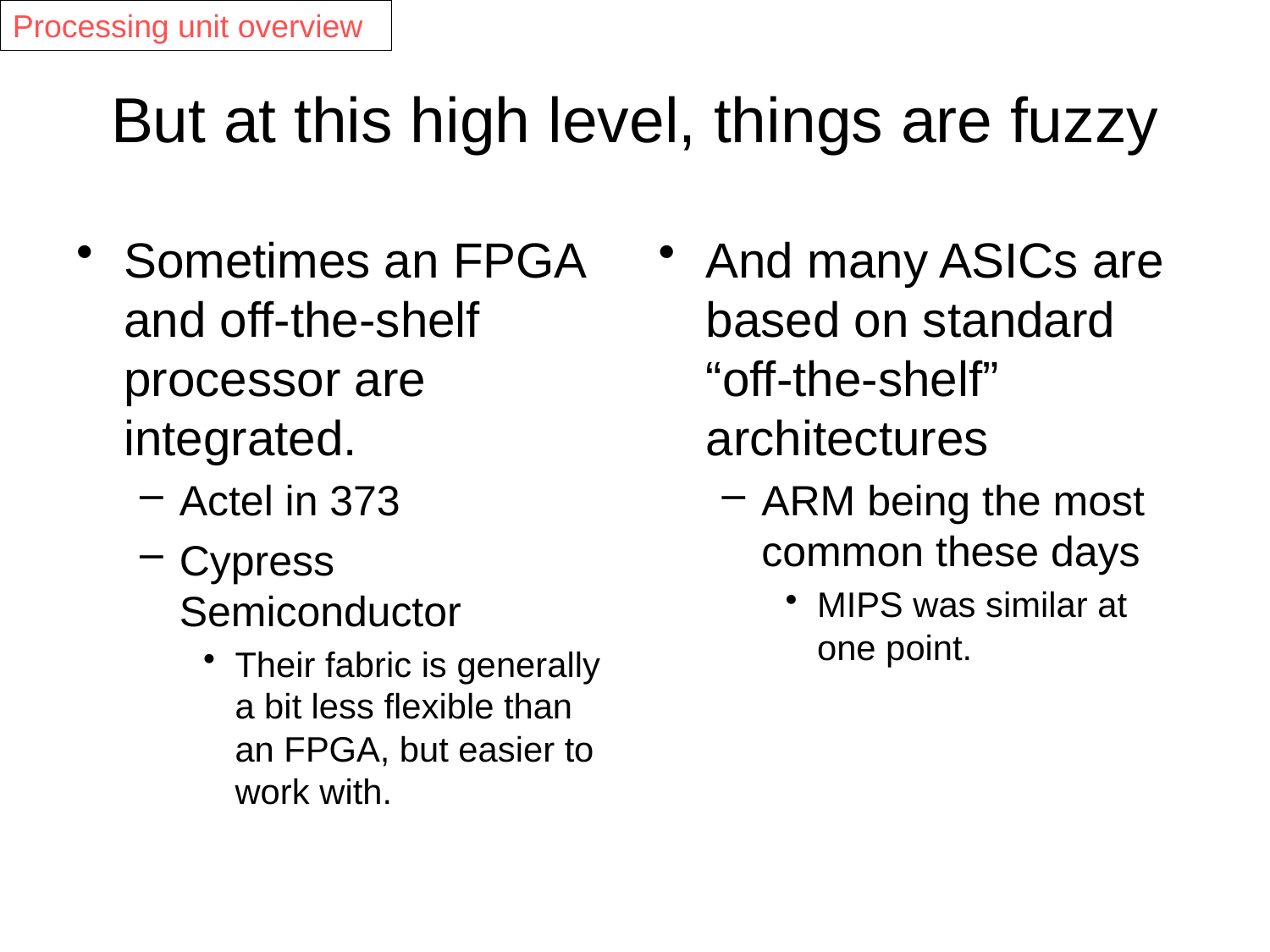

Processing unit overview
# But at this high level, things are fuzzy
Sometimes an FPGA and off-the-shelf processor are integrated.
Actel in 373
Cypress Semiconductor
Their fabric is generally a bit less flexible than an FPGA, but easier to work with.
And many ASICs are based on standard “off-the-shelf” architectures
ARM being the most common these days
MIPS was similar at one point.